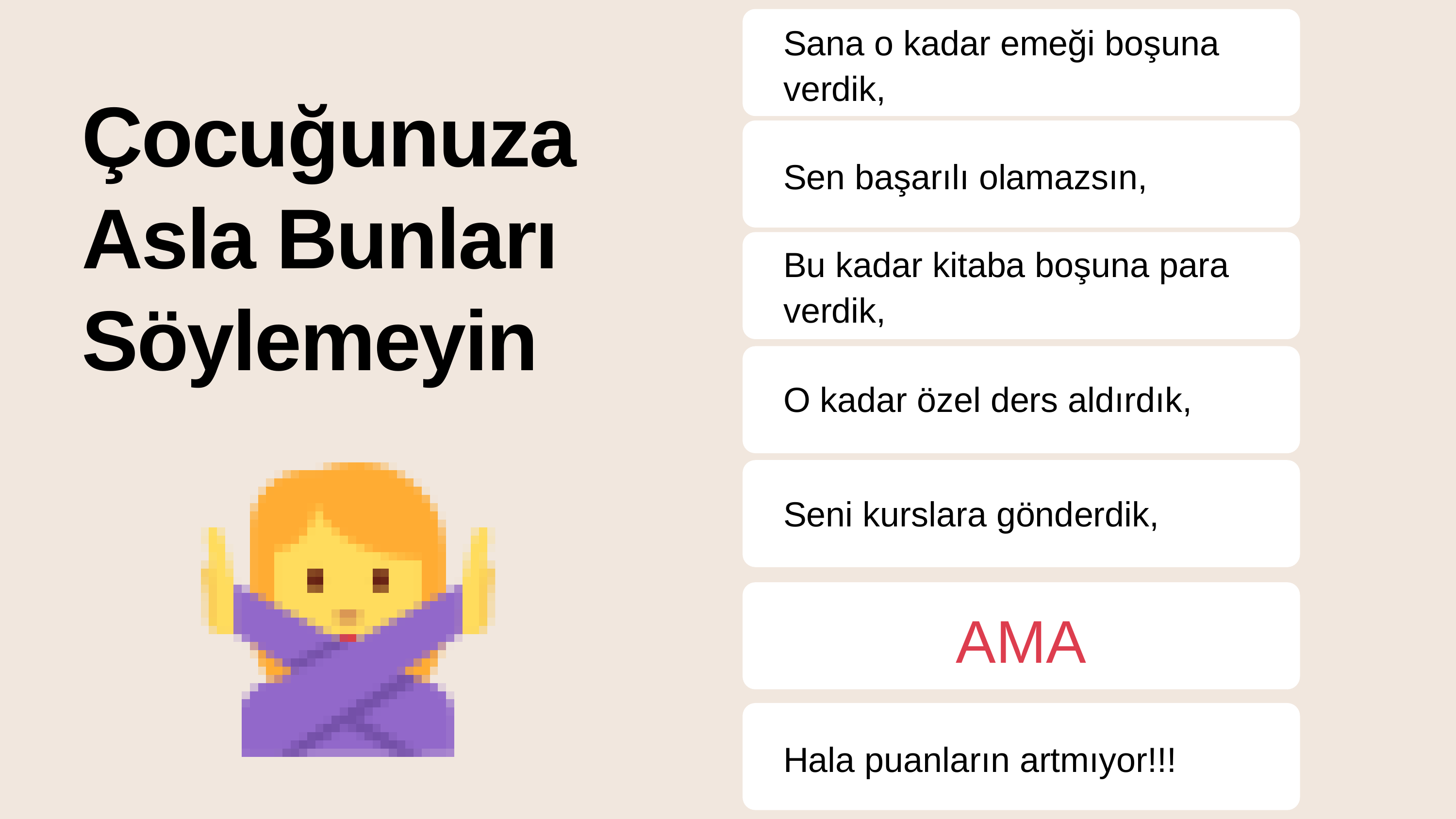

Sana o kadar emeği boşuna verdik,
Çocuğunuza Asla Bunları Söylemeyin

Sen başarılı olamazsın,

Bu kadar kitaba boşuna para verdik,

O kadar özel ders aldırdık,

Seni kurslara gönderdik,

AMA

Hala puanların artmıyor!!!